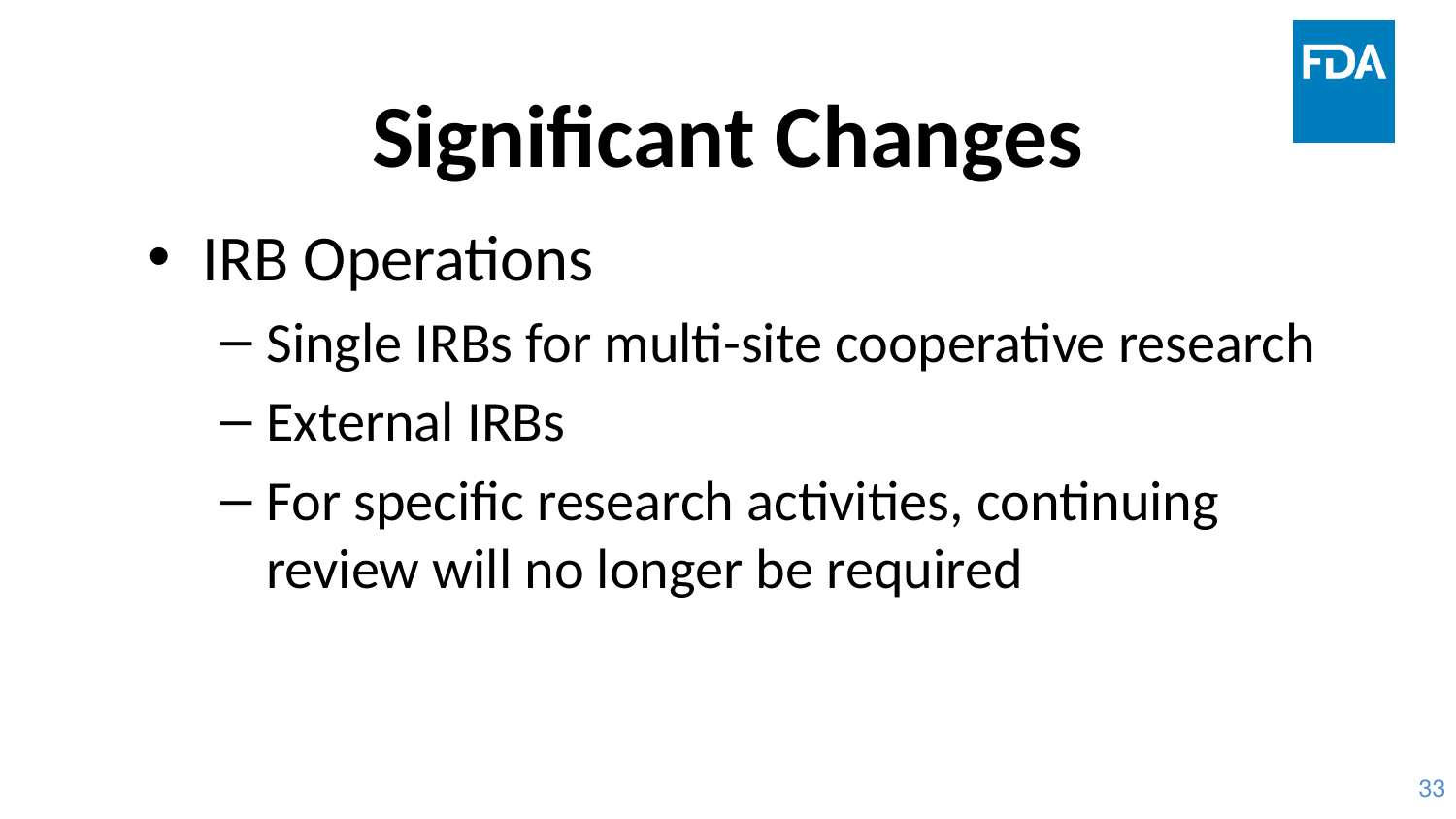

# Significant Changes
IRB Operations
Single IRBs for multi-site cooperative research
External IRBs
For specific research activities, continuing review will no longer be required